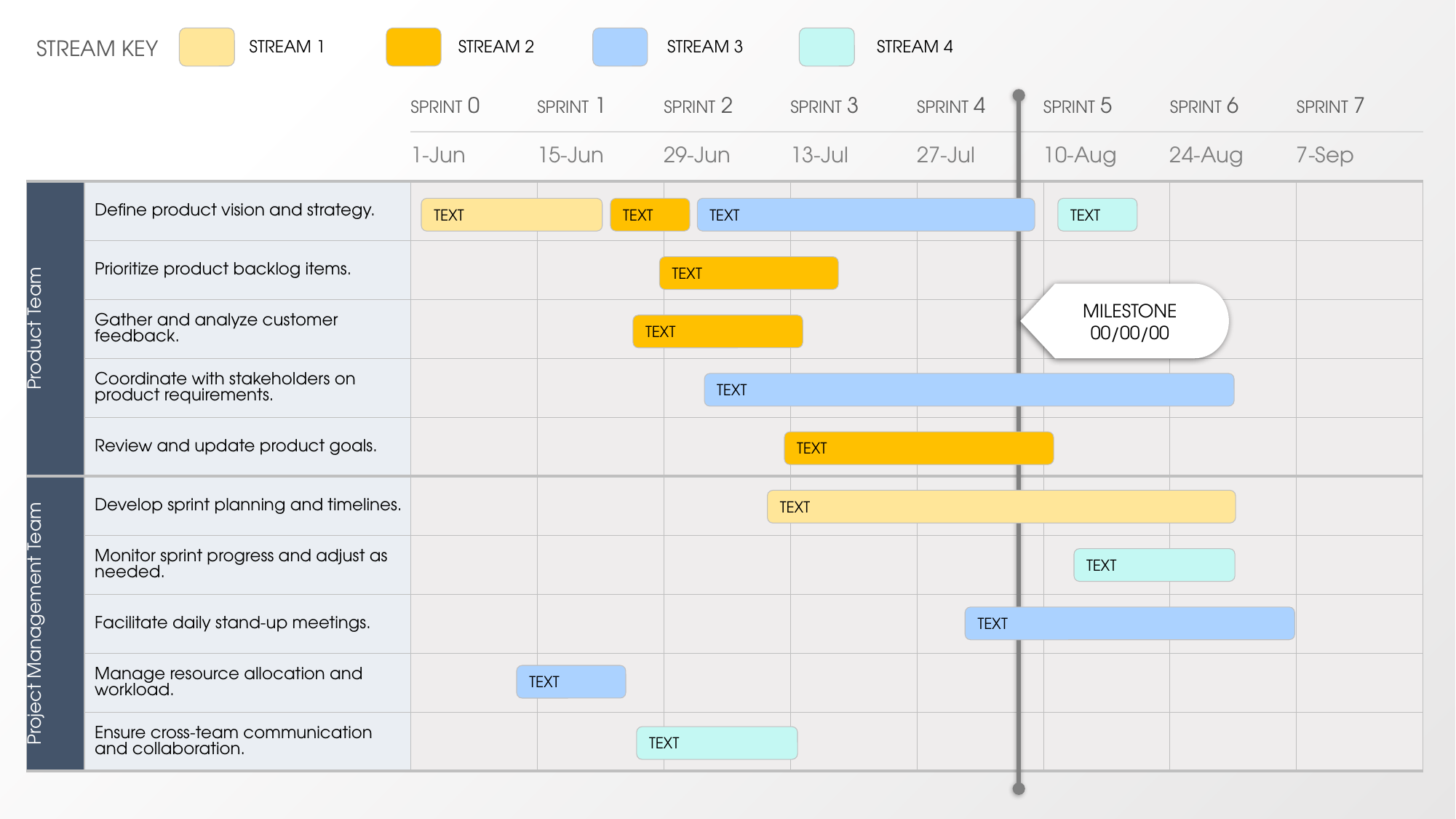

STREAM 1
STREAM 2
STREAM 3
STREAM 4
STREAM KEY
|  |  | SPRINT 0 | SPRINT 1 | SPRINT 2 | SPRINT 3 | SPRINT 4 | SPRINT 5 | SPRINT 6 | SPRINT 7 |
| --- | --- | --- | --- | --- | --- | --- | --- | --- | --- |
|  |  | 1-Jun | 15-Jun | 29-Jun | 13-Jul | 27-Jul | 10-Aug | 24-Aug | 7-Sep |
| Product Team | Define product vision and strategy. |  |  |  |  |  |  |  |  |
|  | Prioritize product backlog items. |  |  |  |  |  |  |  |  |
|  | Gather and analyze customer feedback. |  |  |  |  |  |  |  |  |
|  | Coordinate with stakeholders on product requirements. |  |  |  |  |  |  |  |  |
|  | Review and update product goals. |  |  |  |  |  |  |  |  |
| Project Management Team | Develop sprint planning and timelines. |  |  |  |  |  |  |  |  |
|  | Monitor sprint progress and adjust as needed. |  |  |  |  |  |  |  |  |
|  | Facilitate daily stand-up meetings. |  |  |  |  |  |  |  |  |
|  | Manage resource allocation and workload. |  |  |  |  |  |  |  |  |
|  | Ensure cross-team communication and collaboration. |  |  |  |  |  |  |  |  |
MILESTONE
00/00/00
TEXT
TEXT
TEXT
TEXT
TEXT
TEXT
TEXT
TEXT
TEXT
TEXT
TEXT
TEXT
TEXT